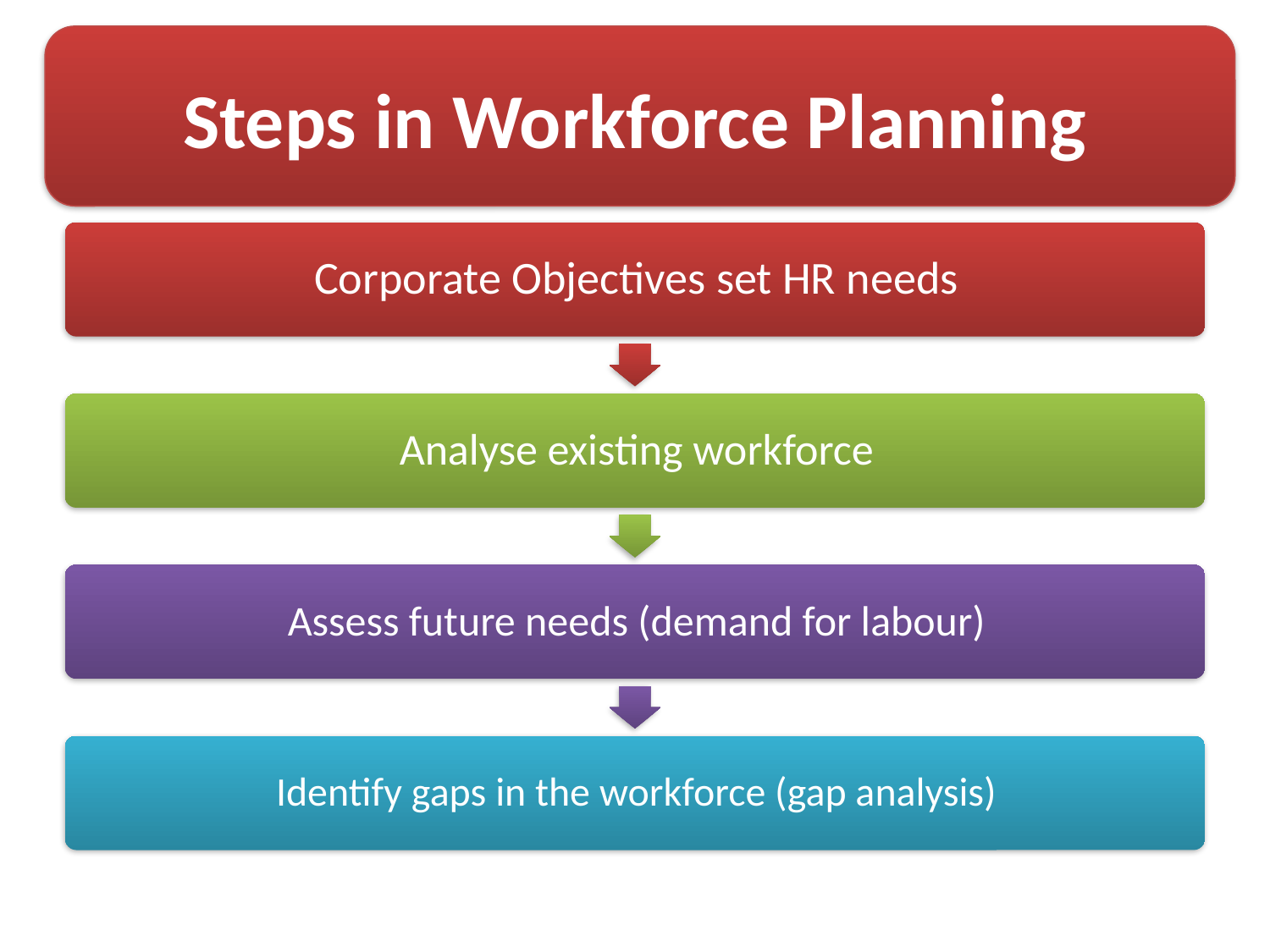

# Steps in Workforce Planning
Corporate Objectives set HR needs

Analyse existing workforce

Assess future needs (demand for labour)

Identify gaps in the workforce (gap analysis)